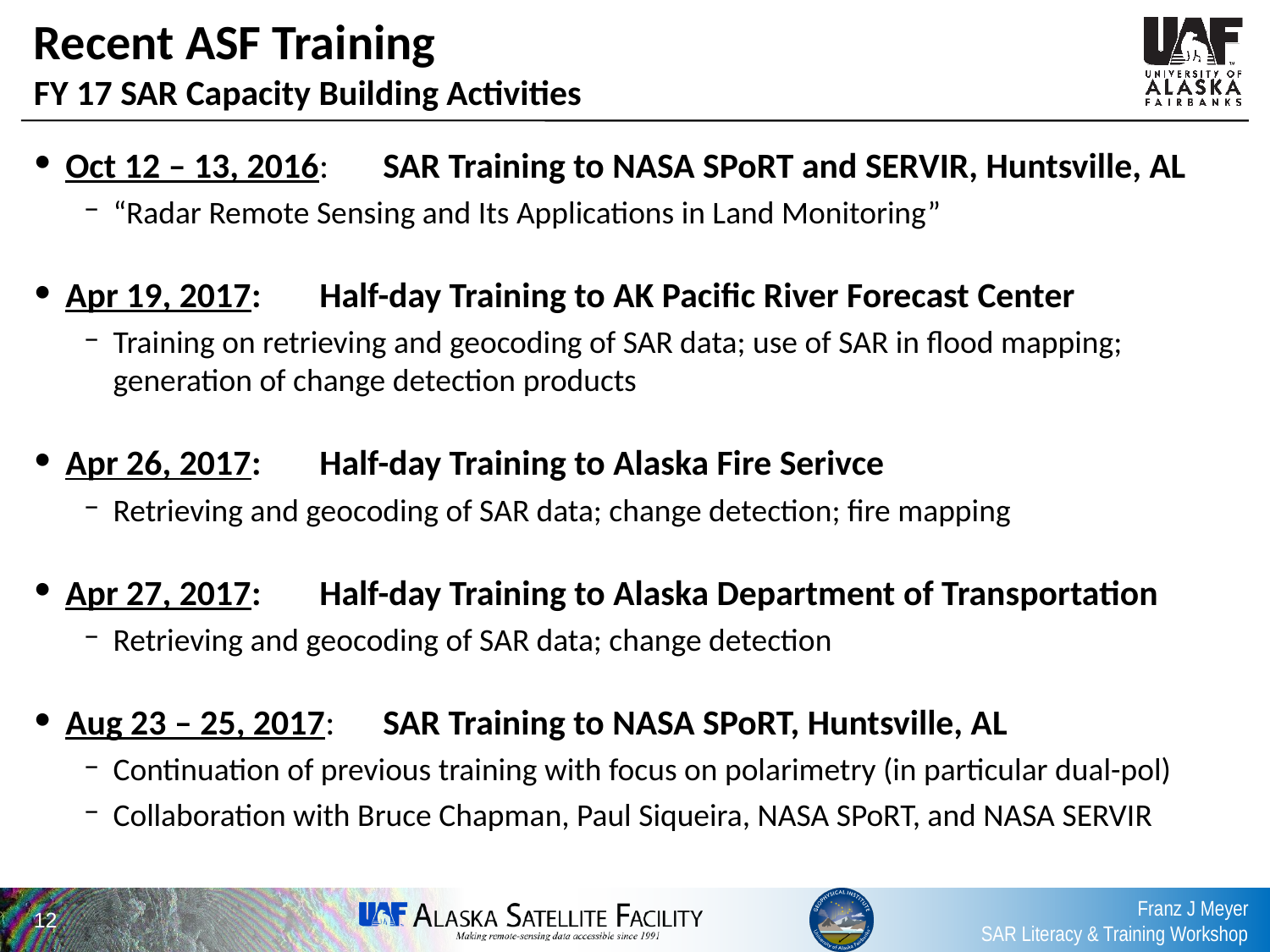

# Recent ASF Training FY 17 SAR Capacity Building Activities
Oct 12 – 13, 2016: 	SAR Training to NASA SPoRT and SERVIR, Huntsville, AL
“Radar Remote Sensing and Its Applications in Land Monitoring”
Apr 19, 2017: 	Half-day Training to AK Pacific River Forecast Center
Training on retrieving and geocoding of SAR data; use of SAR in flood mapping; generation of change detection products
Apr 26, 2017: 	Half-day Training to Alaska Fire Serivce
Retrieving and geocoding of SAR data; change detection; fire mapping
Apr 27, 2017: 	Half-day Training to Alaska Department of Transportation
Retrieving and geocoding of SAR data; change detection
Aug 23 – 25, 2017: 	SAR Training to NASA SPoRT, Huntsville, AL
Continuation of previous training with focus on polarimetry (in particular dual-pol)
Collaboration with Bruce Chapman, Paul Siqueira, NASA SPoRT, and NASA SERVIR